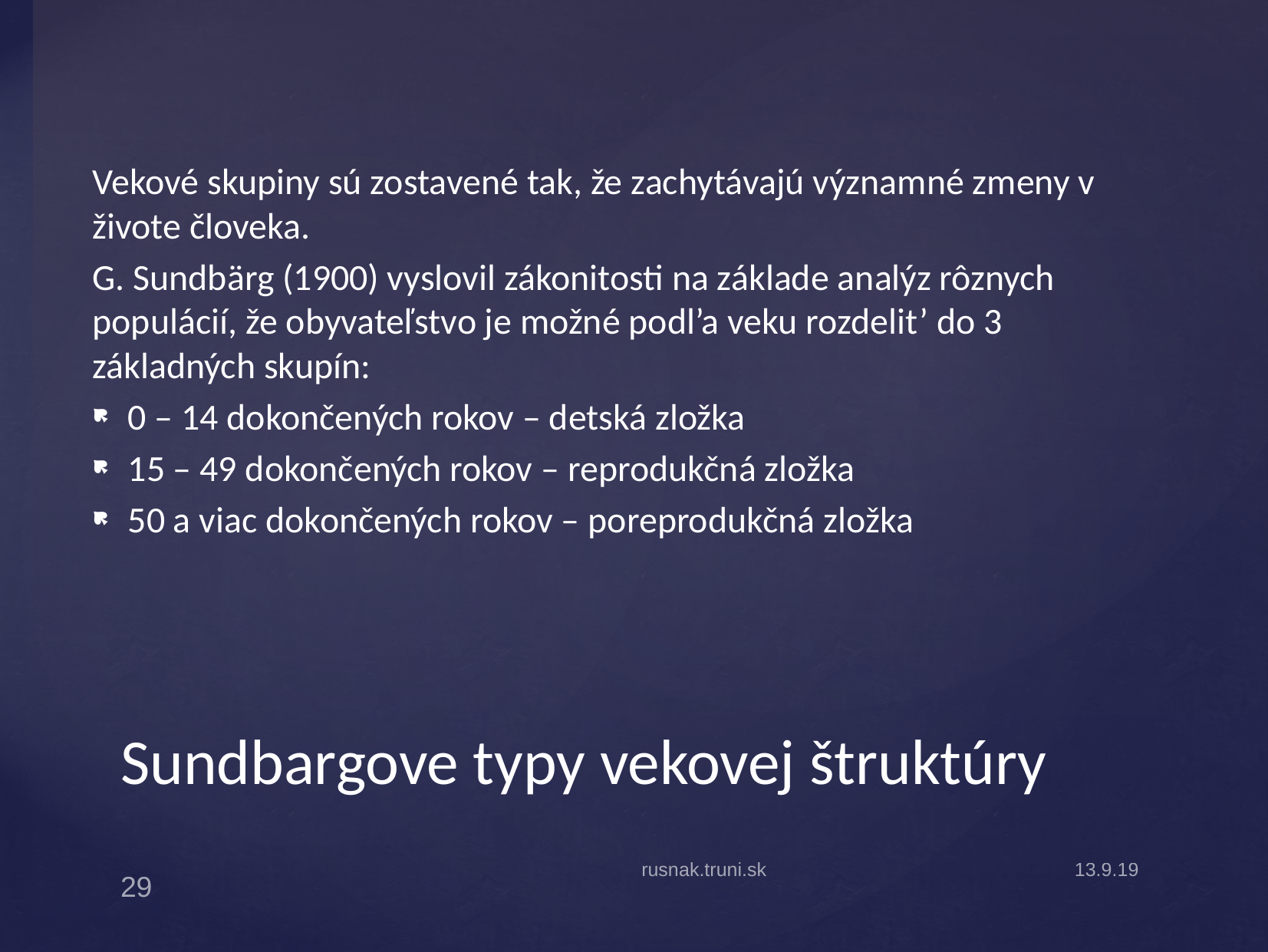

Vekové skupiny sú zostavené tak, že zachytávajú významné zmeny v živote človeka.
G. Sundbärg (1900) vyslovil zákonitosti na základe analýz rôznych populácií, že obyvateľstvo je možné podl’a veku rozdelit’ do 3 základných skupín:
0 – 14 dokončených rokov – detská zložka
15 – 49 dokončených rokov – reprodukčná zložka
50 a viac dokončených rokov – poreprodukčná zložka
# Sundbargove typy vekovej štruktúry
rusnak.truni.sk
13.9.19
29